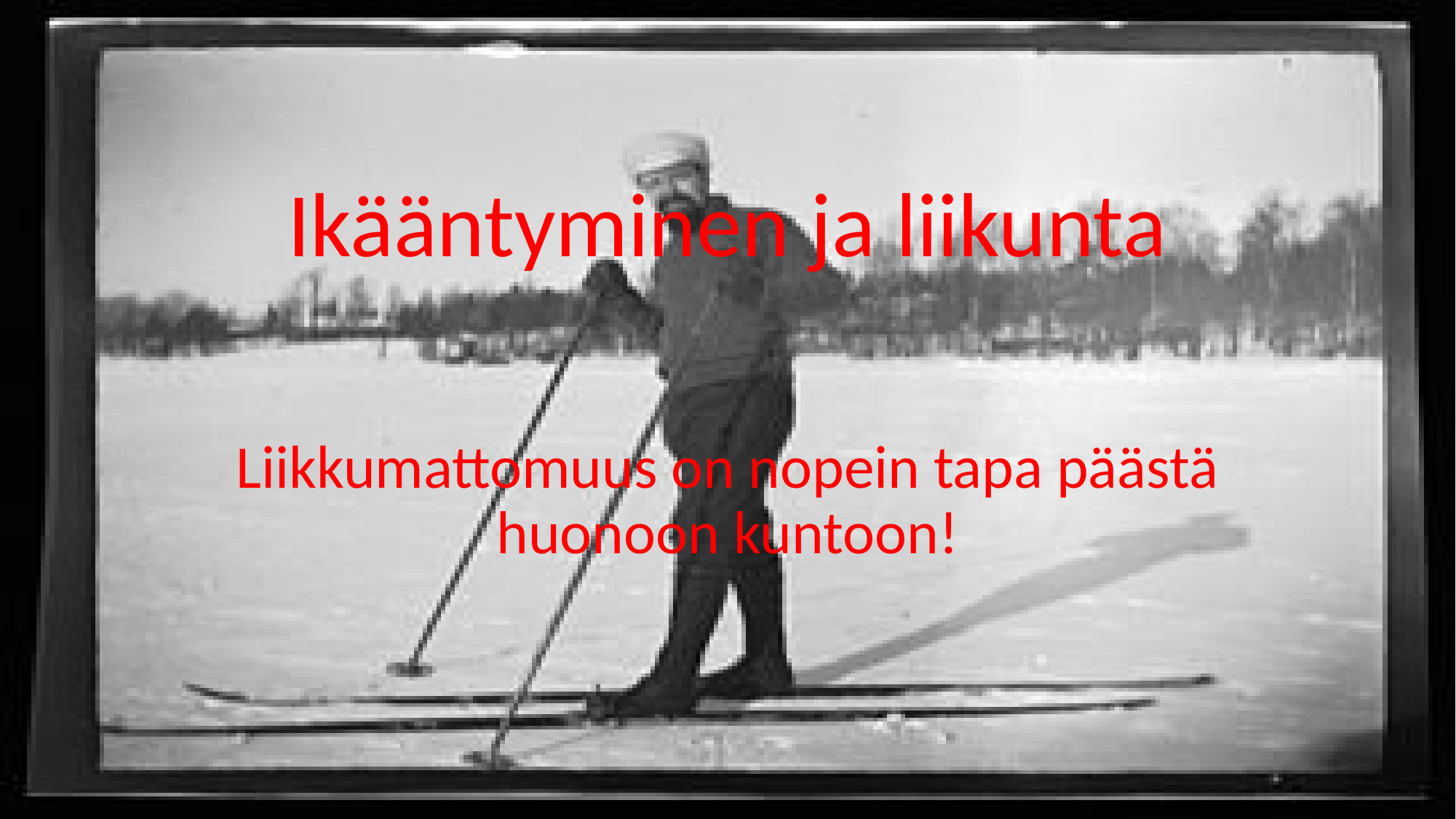

# Ikääntyminen ja liikunta
Liikkumattomuus on nopein tapa päästä huonoon kuntoon!